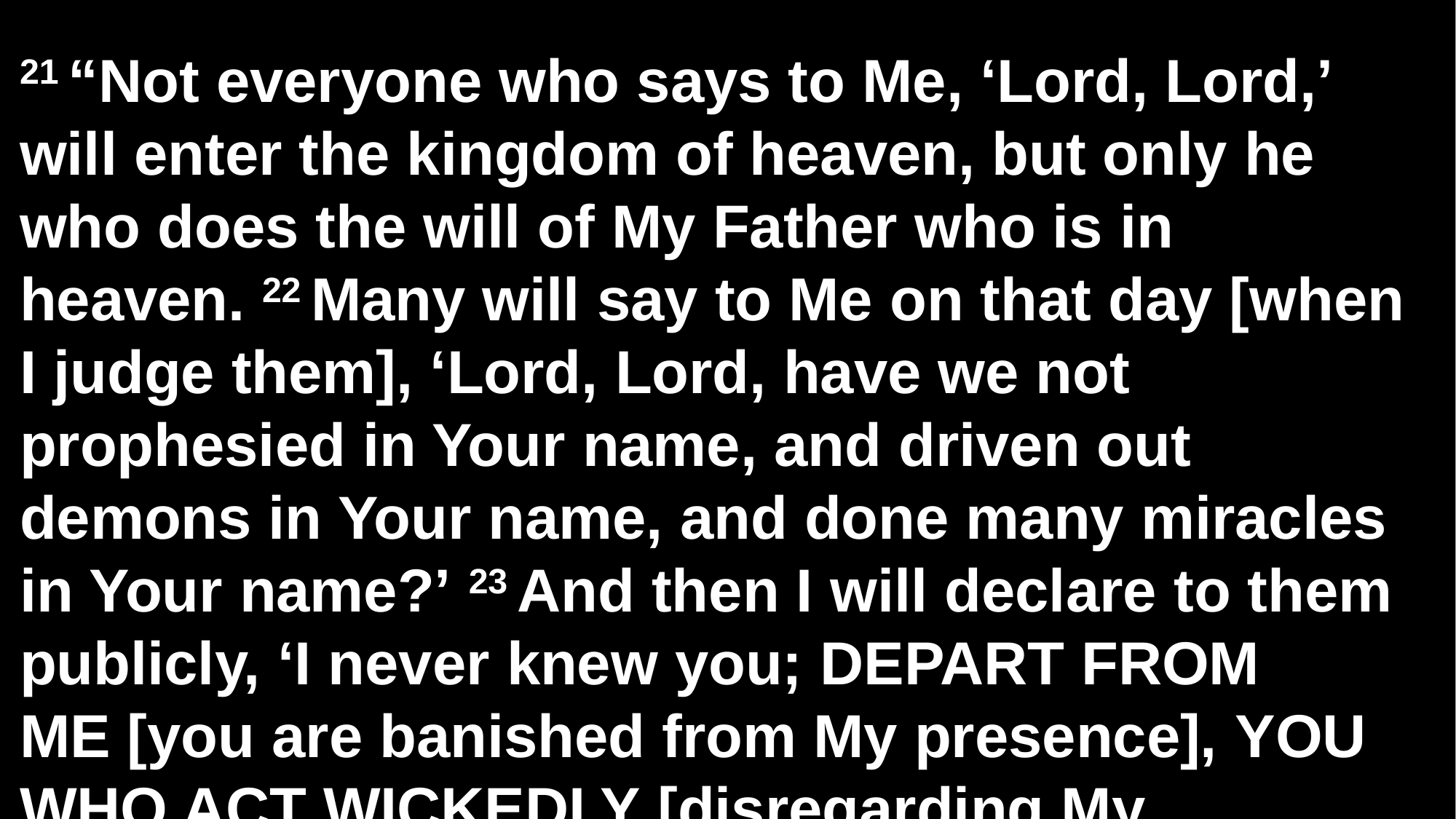

21 “Not everyone who says to Me, ‘Lord, Lord,’ will enter the kingdom of heaven, but only he who does the will of My Father who is in heaven. 22 Many will say to Me on that day [when I judge them], ‘Lord, Lord, have we not prophesied in Your name, and driven out demons in Your name, and done many miracles in Your name?’ 23 And then I will declare to them publicly, ‘I never knew you; depart from Me [you are banished from My presence], you who act wickedly [disregarding My commands].